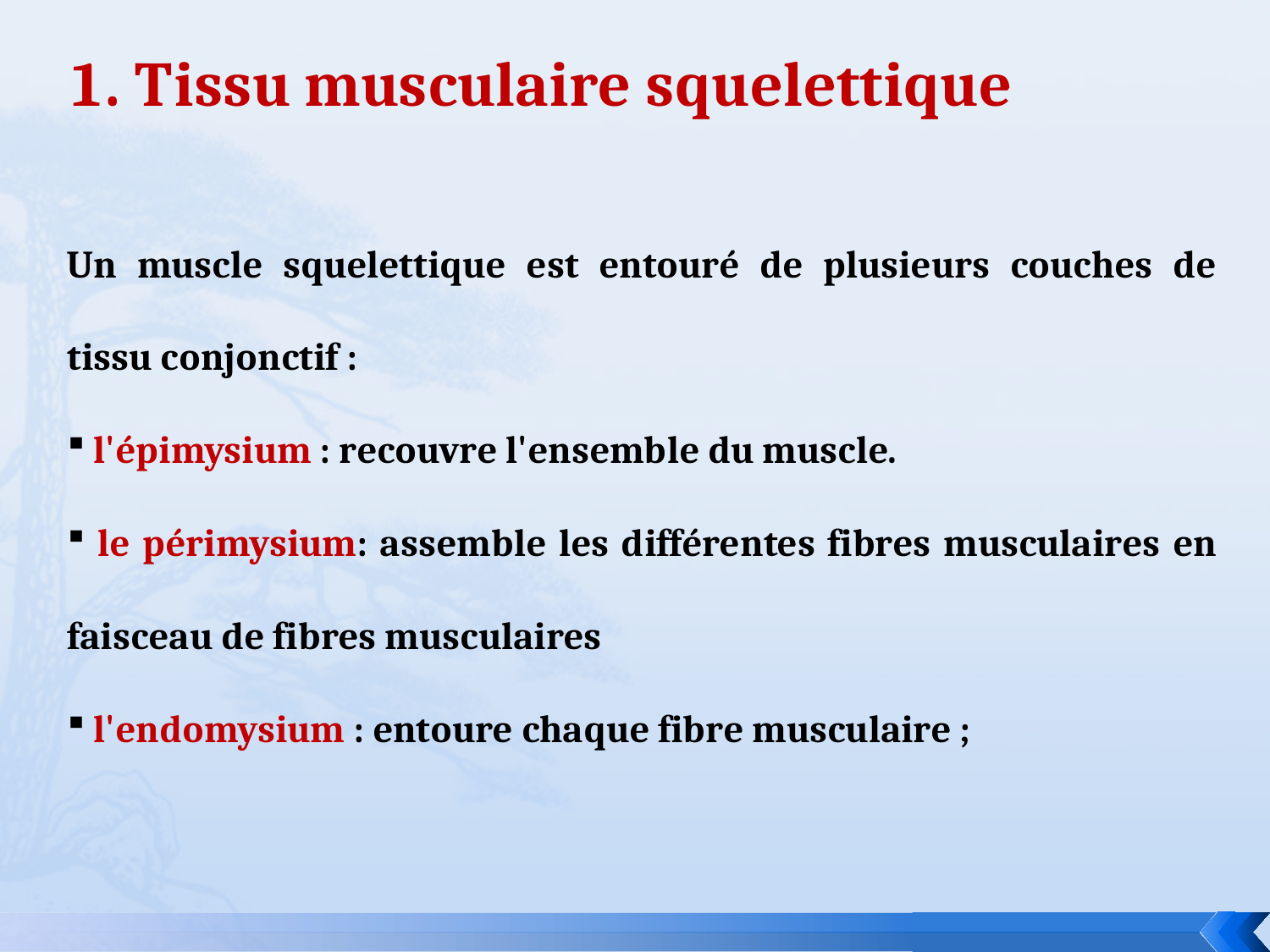

1. Tissu musculaire squelettique
Un muscle squelettique est entouré de plusieurs couches de tissu conjonctif :
 l'épimysium : recouvre l'ensemble du muscle.
 le périmysium: assemble les différentes fibres musculaires en faisceau de fibres musculaires
 l'endomysium : entoure chaque fibre musculaire ;